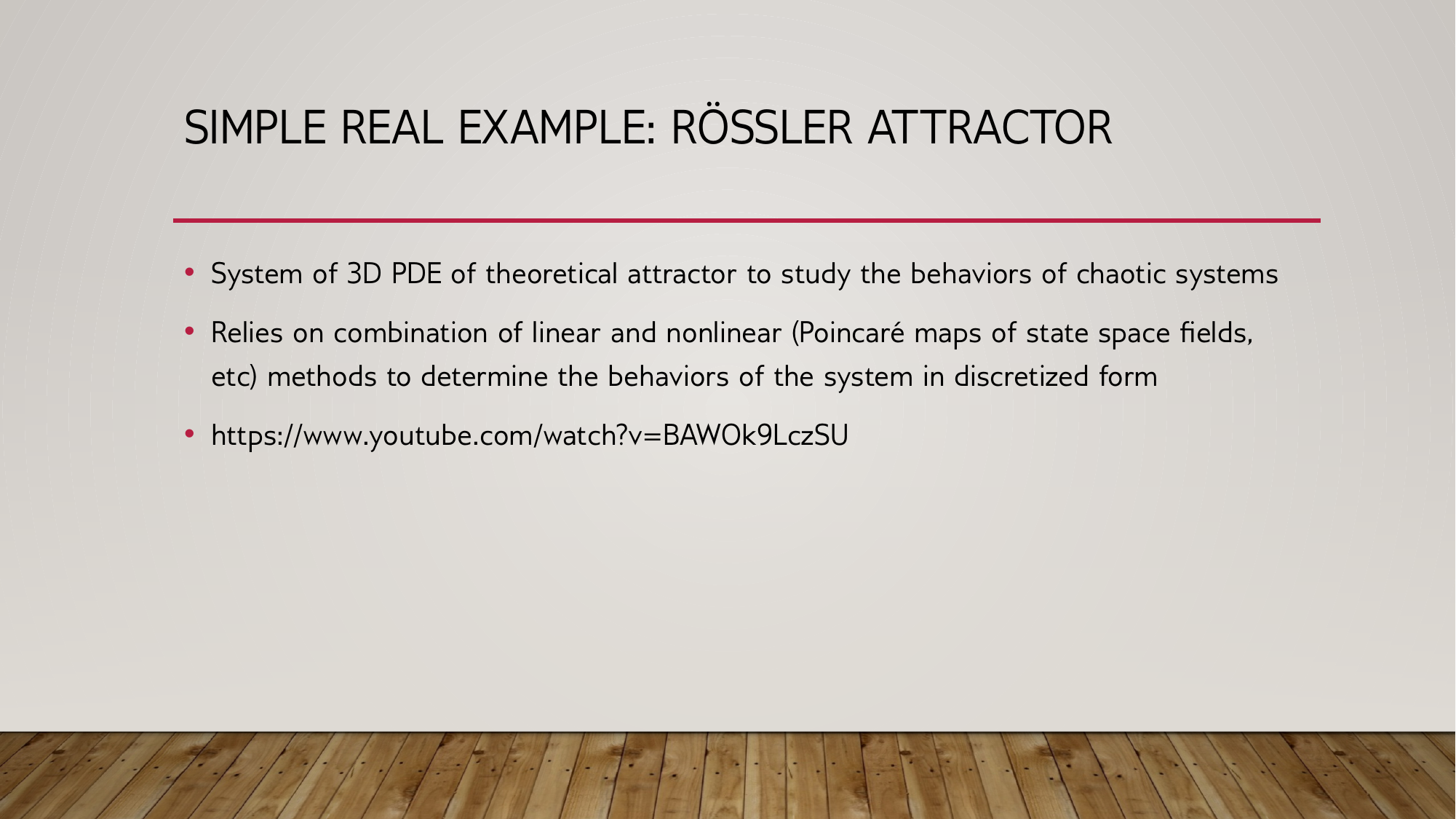

# Simple Real example: Rössler Attractor
System of 3D PDE of theoretical attractor to study the behaviors of chaotic systems
Relies on combination of linear and nonlinear (Poincaré maps of state space fields, etc) methods to determine the behaviors of the system in discretized form
https://www.youtube.com/watch?v=BAWOk9LczSU